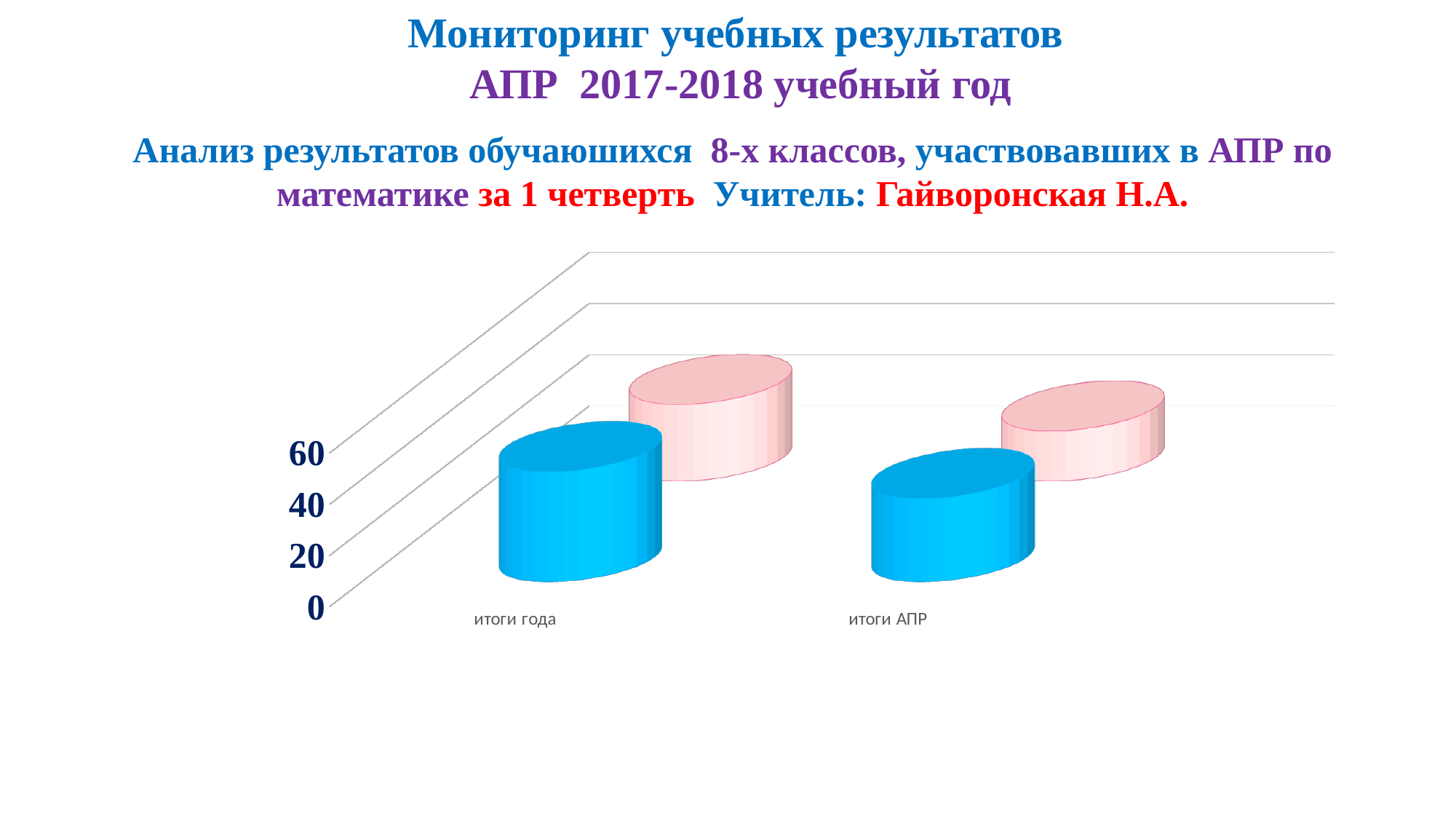

Мониторинг учебных результатов
АПР  2017-2018 учебный год
Анализ результатов обучаюшихся  8-х классов, участвовавших в АПР по математике за 1 четверть  Учитель: Гайворонская Н.А.

[unsupported chart]